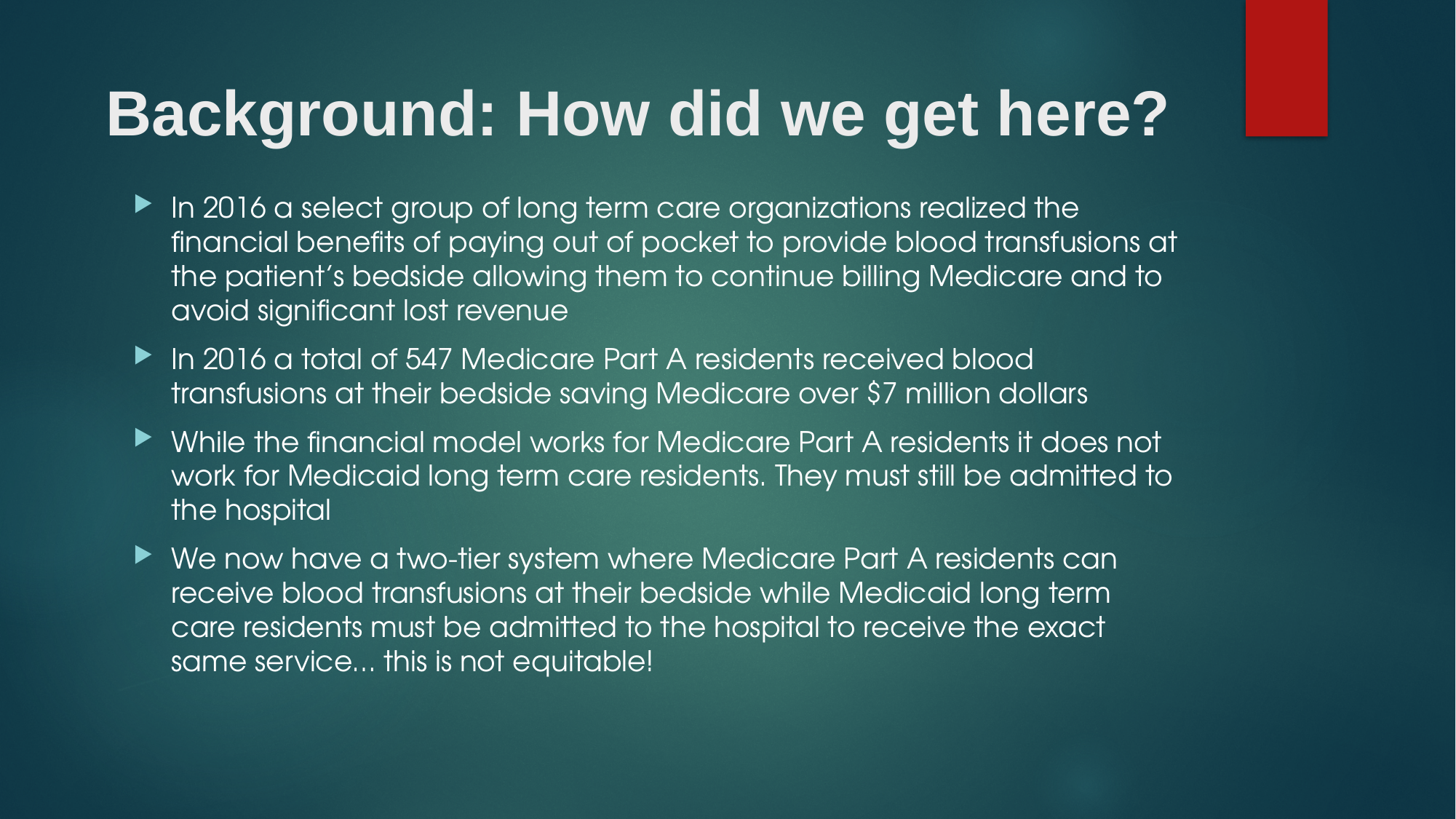

# Background: How did we get here?
In 2016 a select group of long term care organizations realized the financial benefits of paying out of pocket to provide blood transfusions at the patient’s bedside allowing them to continue billing Medicare and to avoid significant lost revenue
In 2016 a total of 547 Medicare Part A residents received blood transfusions at their bedside saving Medicare over $7 million dollars
While the financial model works for Medicare Part A residents it does not work for Medicaid long term care residents. They must still be admitted to the hospital
We now have a two-tier system where Medicare Part A residents can receive blood transfusions at their bedside while Medicaid long term care residents must be admitted to the hospital to receive the exact same service… this is not equitable!